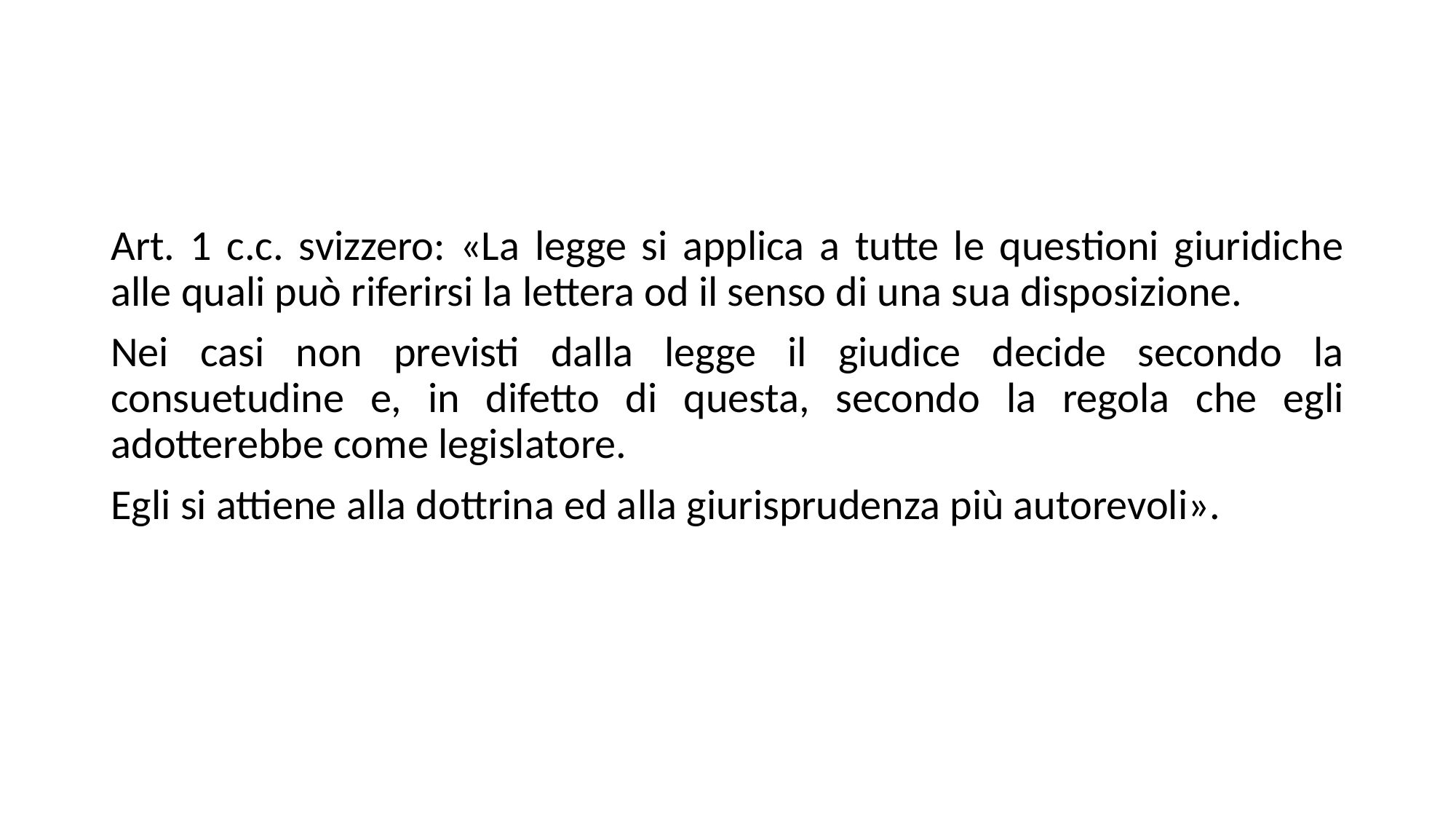

Art. 1 c.c. svizzero: «La legge si applica a tutte le questioni giuridiche alle quali può riferirsi la lettera od il senso di una sua disposizione.
Nei casi non previsti dalla legge il giudice decide secondo la consuetudine e, in difetto di questa, secondo la regola che egli adotterebbe come legislatore.
Egli si attiene alla dottrina ed alla giurisprudenza più autorevoli».